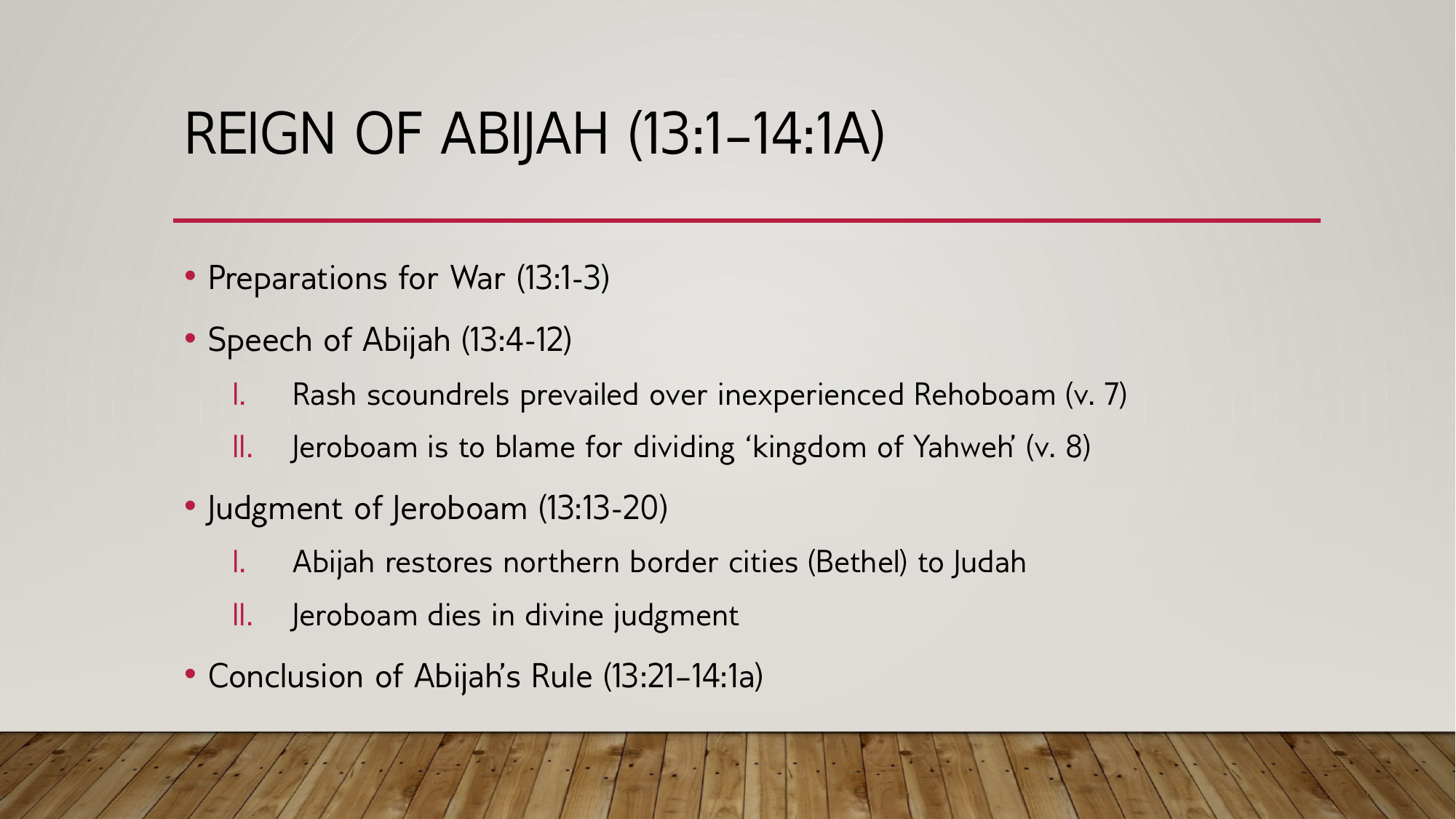

# Reign of Abijah (13:1–14:1a)
Preparations for War (13:1-3)
Speech of Abijah (13:4-12)
Rash scoundrels prevailed over inexperienced Rehoboam (v. 7)
Jeroboam is to blame for dividing ‘kingdom of Yahweh’ (v. 8)
Judgment of Jeroboam (13:13-20)
Abijah restores northern border cities (Bethel) to Judah
Jeroboam dies in divine judgment
Conclusion of Abijah’s Rule (13:21–14:1a)